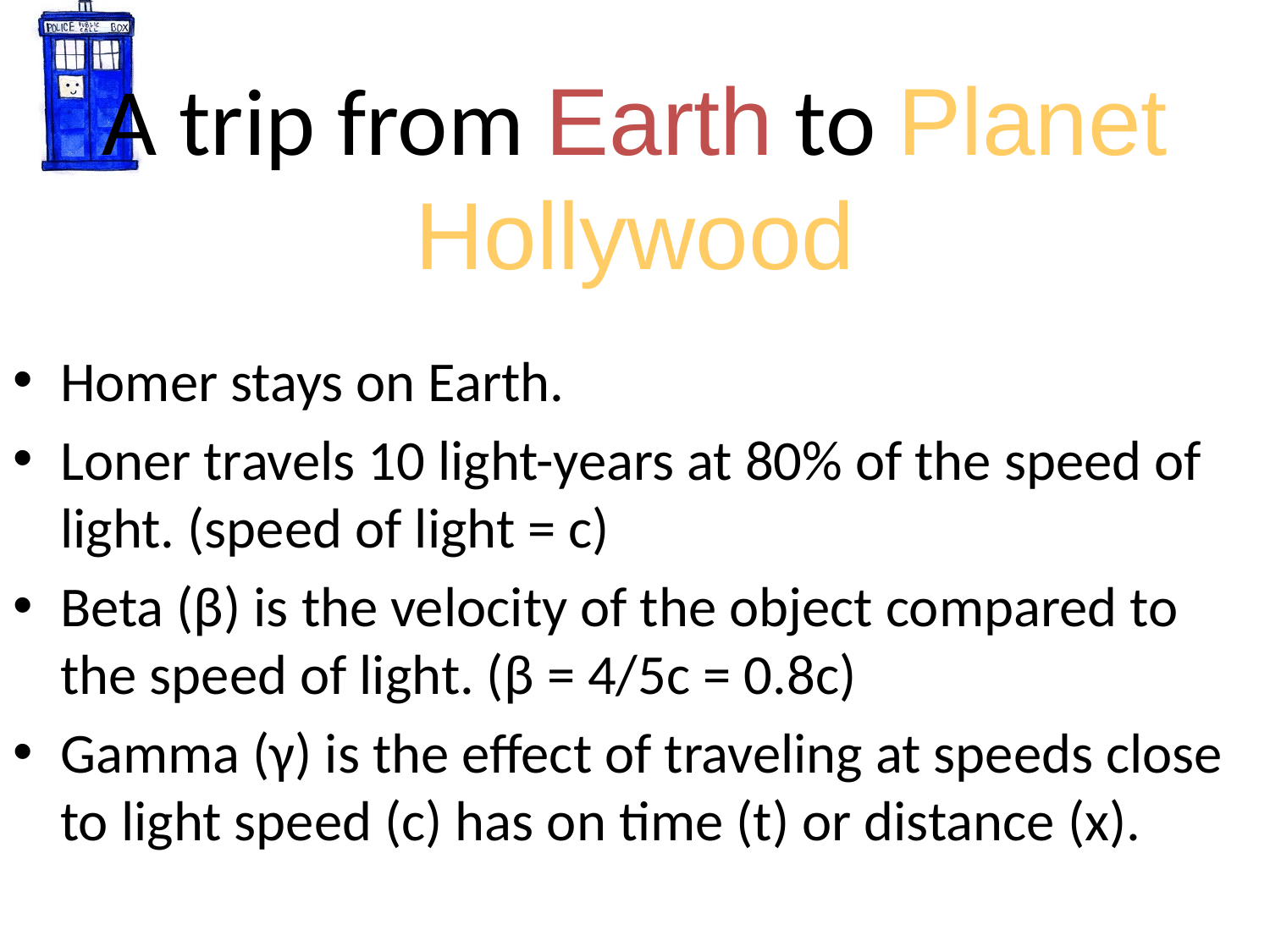

# A trip from Earth to Planet Hollywood
Homer stays on Earth.
Loner travels 10 light-years at 80% of the speed of light. (speed of light = c)
Beta (β) is the velocity of the object compared to the speed of light. (β = 4/5c = 0.8c)
Gamma (γ) is the effect of traveling at speeds close to light speed (c) has on time (t) or distance (x).